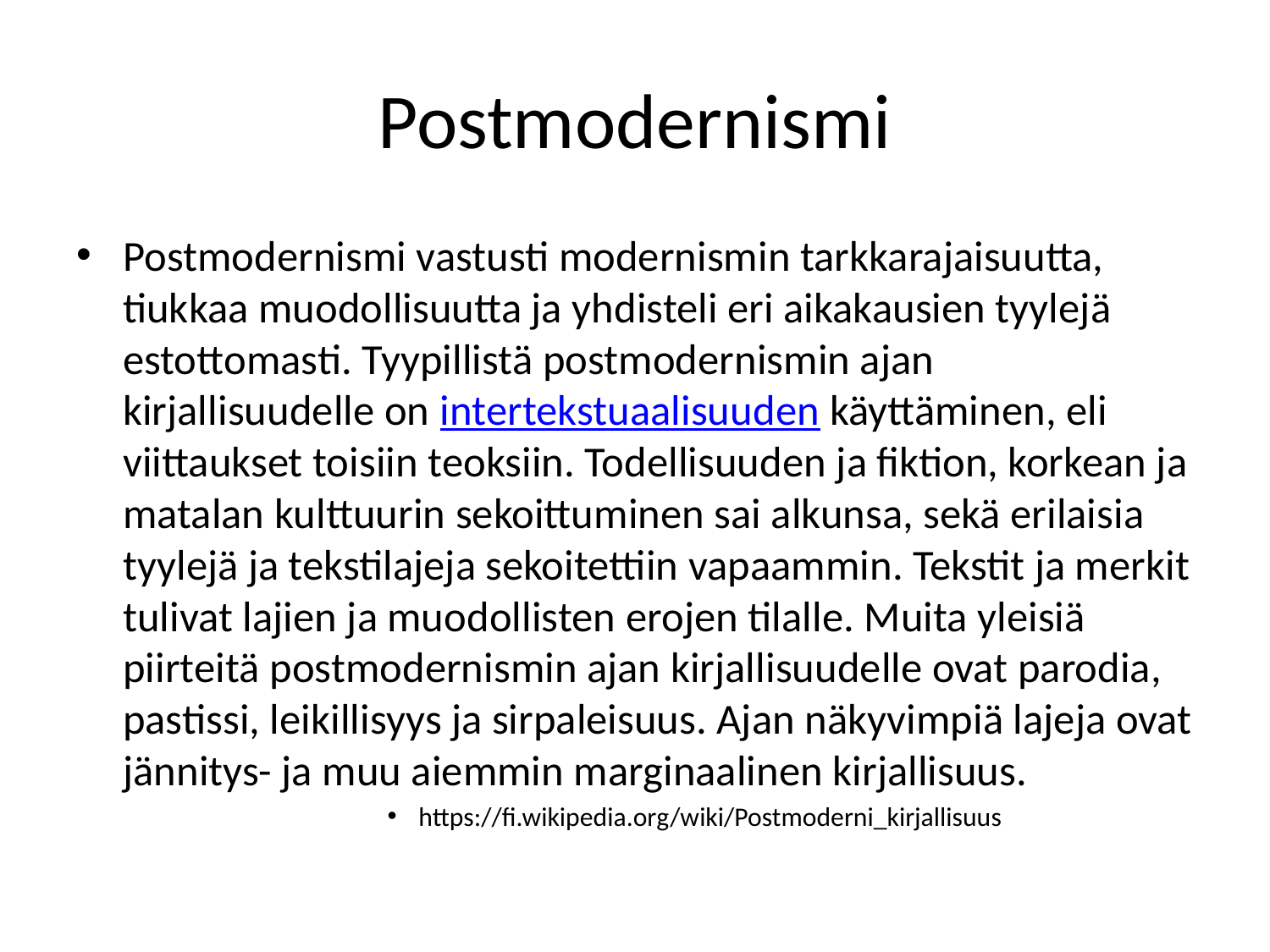

# Postmodernismi
Postmodernismi vastusti modernismin tarkkarajaisuutta, tiukkaa muodollisuutta ja yhdisteli eri aikakausien tyylejä estottomasti. Tyypillistä postmodernismin ajan kirjallisuudelle on intertekstuaalisuuden käyttäminen, eli viittaukset toisiin teoksiin. Todellisuuden ja fiktion, korkean ja matalan kulttuurin sekoittuminen sai alkunsa, sekä erilaisia tyylejä ja tekstilajeja sekoitettiin vapaammin. Tekstit ja merkit tulivat lajien ja muodollisten erojen tilalle. Muita yleisiä piirteitä postmodernismin ajan kirjallisuudelle ovat parodia, pastissi, leikillisyys ja sirpaleisuus. Ajan näkyvimpiä lajeja ovat jännitys- ja muu aiemmin marginaalinen kirjallisuus.
https://fi.wikipedia.org/wiki/Postmoderni_kirjallisuus